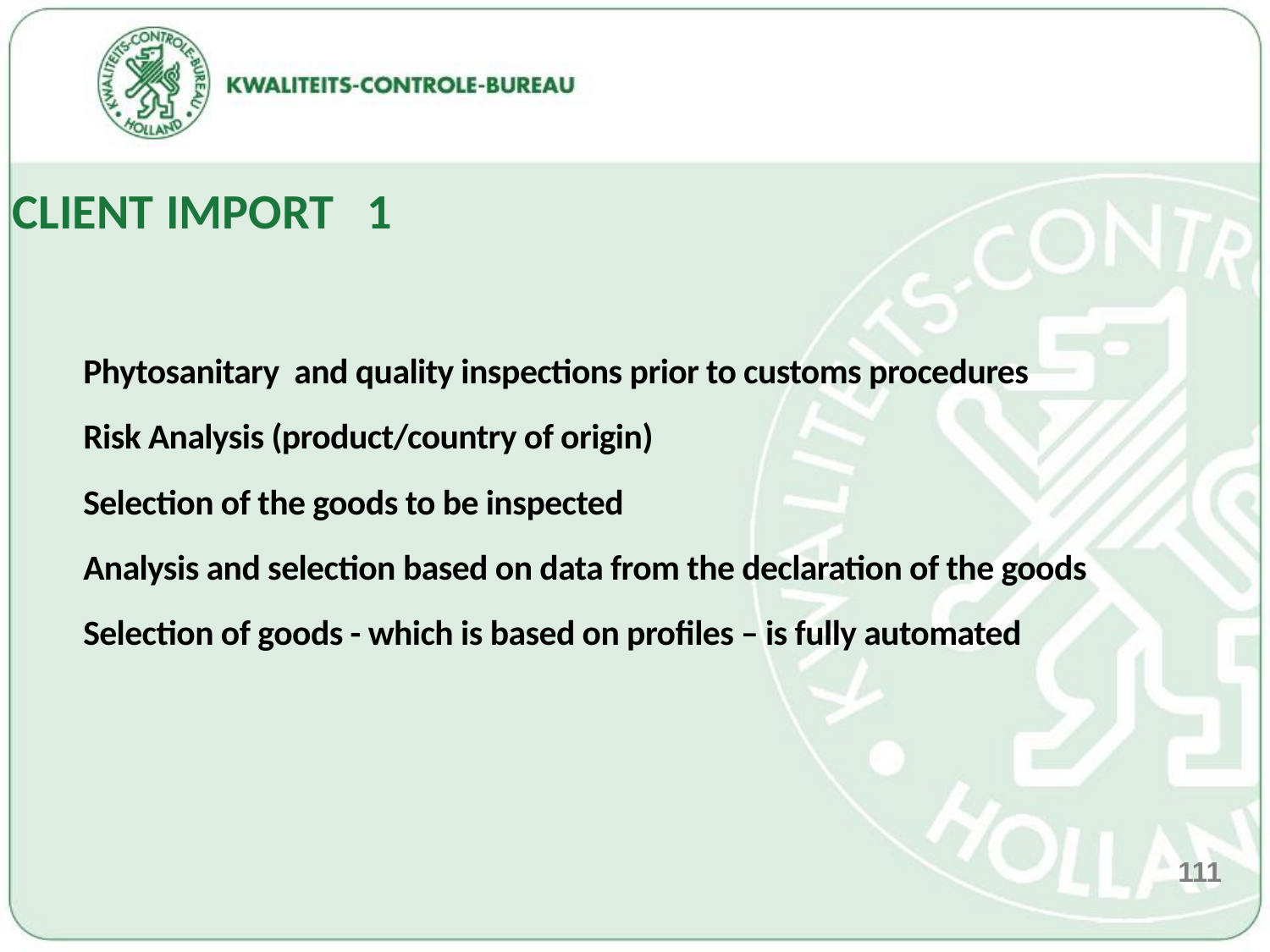

CLIENT IMPORT   1

Phytosanitary  and quality inspections prior to customs procedures
Risk Analysis (product/country of origin)
Selection of the goods to be inspected
Analysis and selection based on data from the declaration of the goods
Selection of goods - which is based on profiles – is fully automated